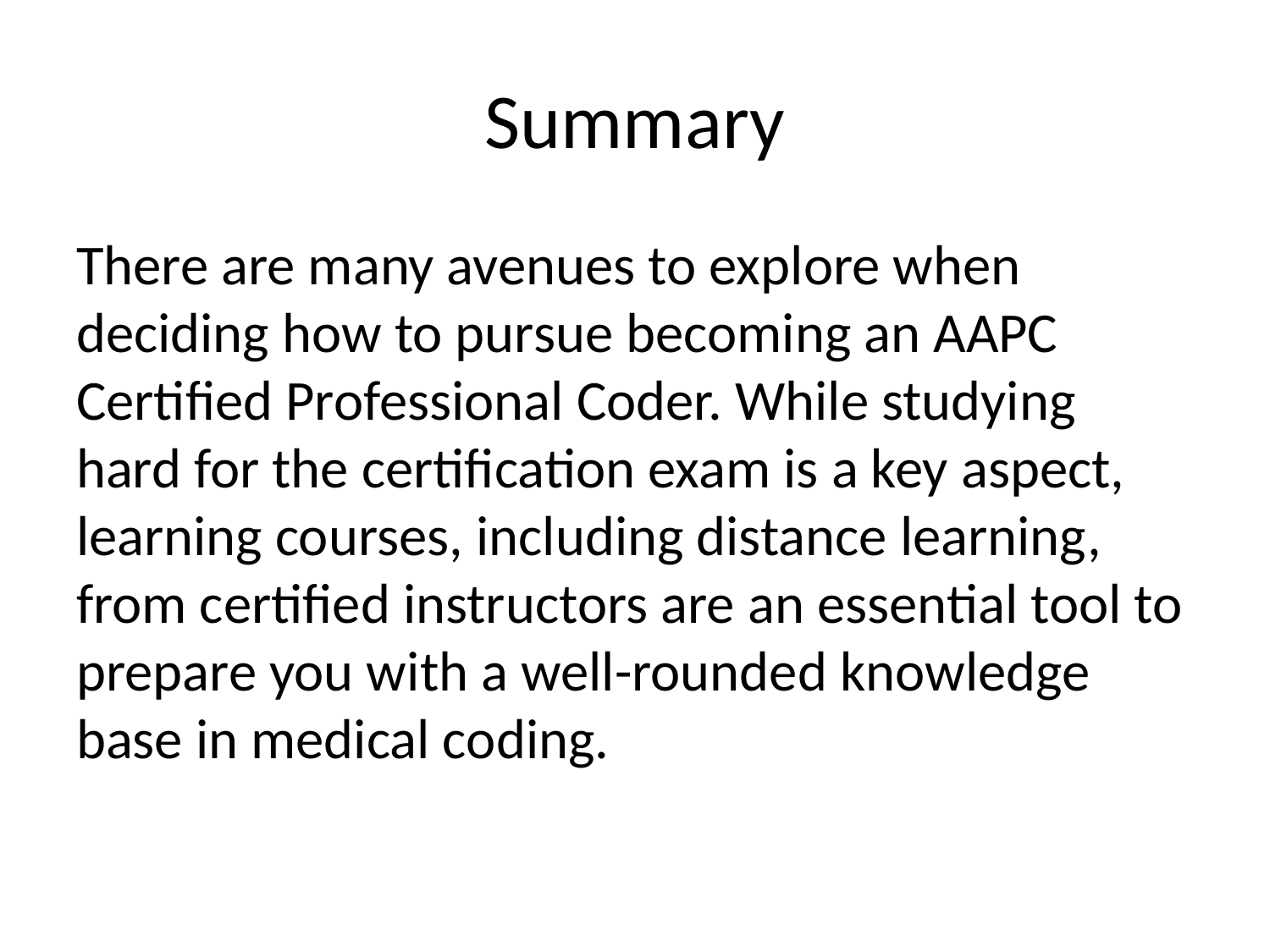

# Summary
There are many avenues to explore when deciding how to pursue becoming an AAPC Certified Professional Coder. While studying hard for the certification exam is a key aspect, learning courses, including distance learning, from certified instructors are an essential tool to prepare you with a well-rounded knowledge base in medical coding.